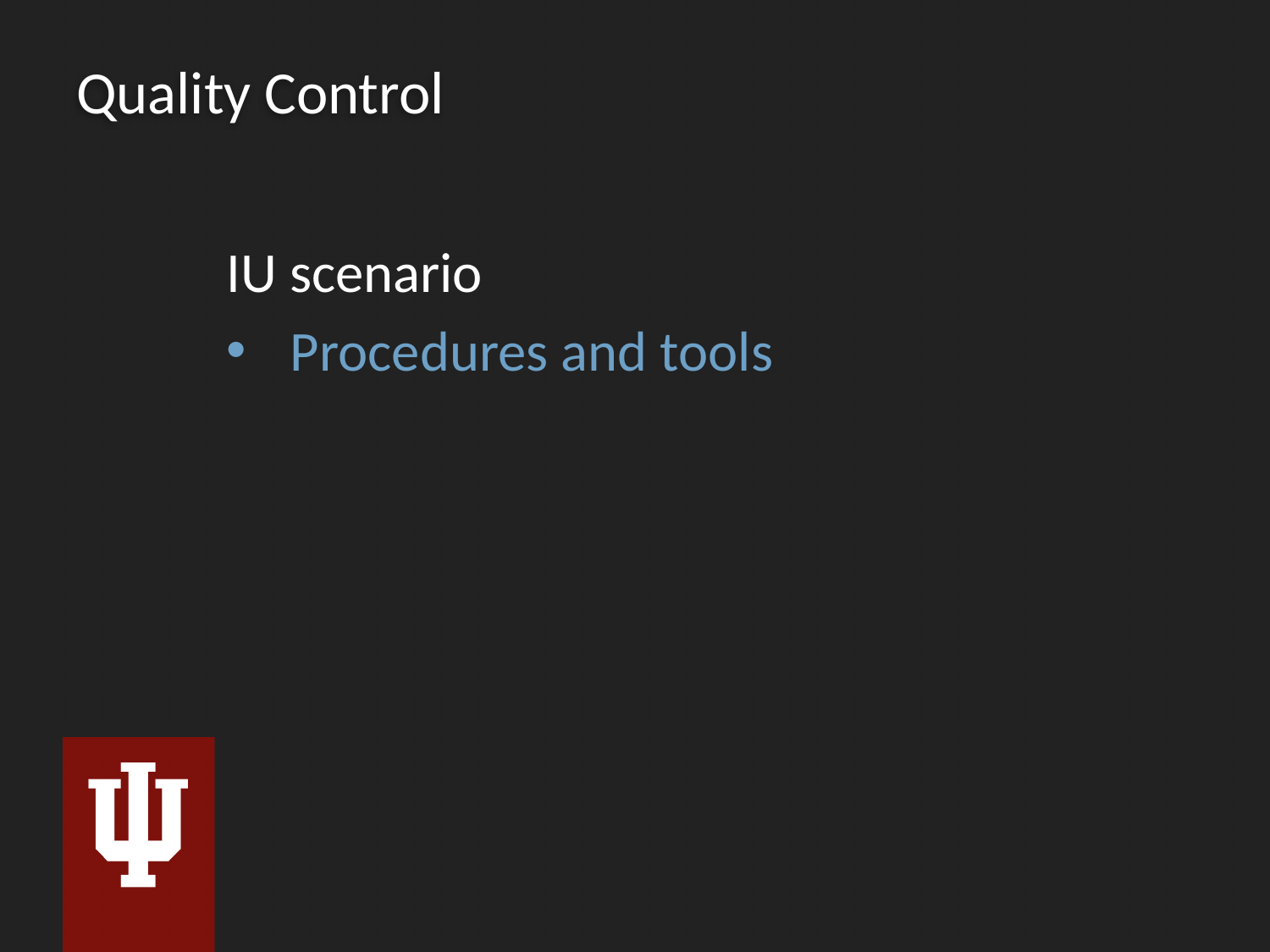

# Quality Control
IU scenario
Procedures and tools